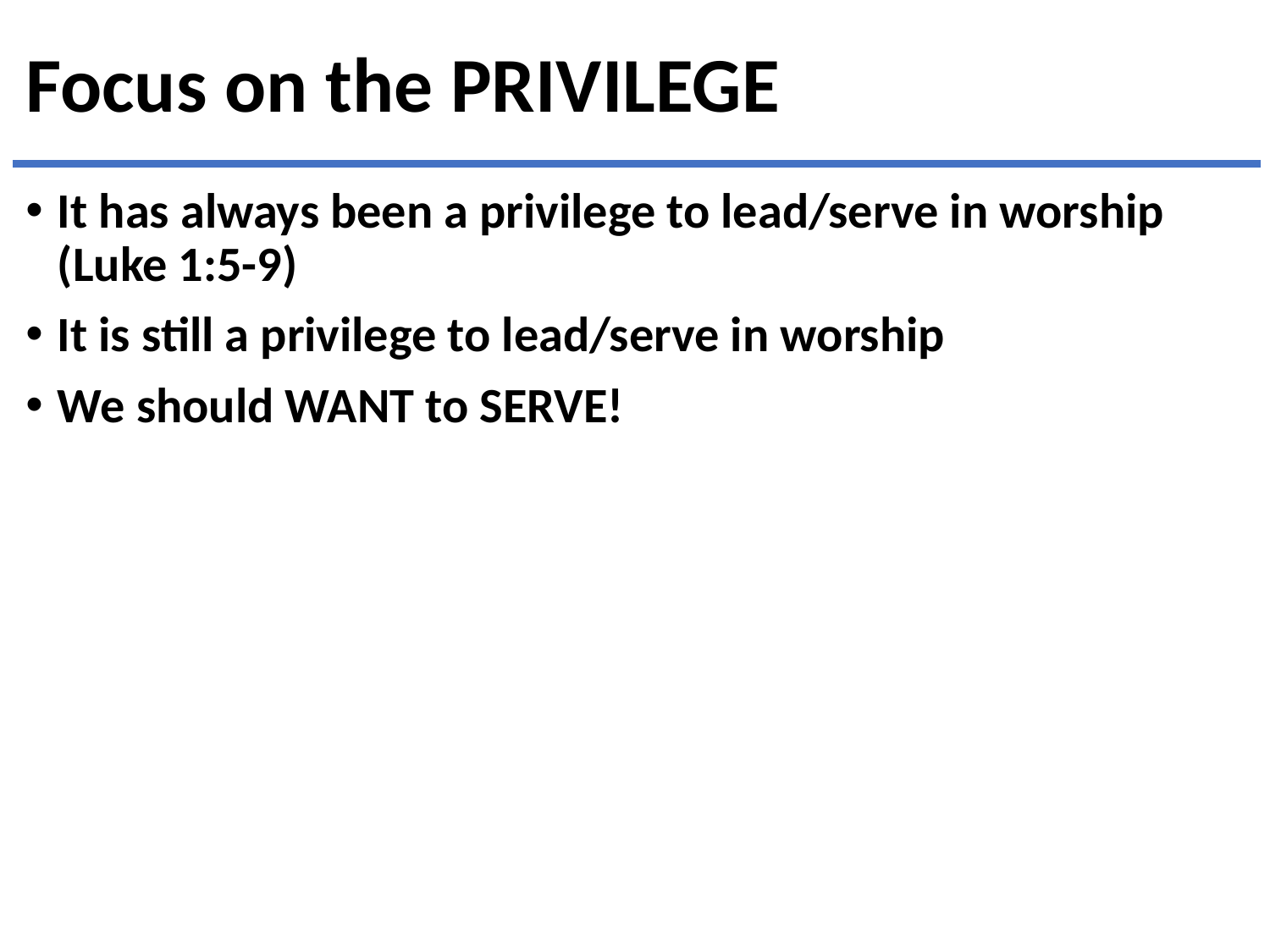

# Focus on the PRIVILEGE
It has always been a privilege to lead/serve in worship (Luke 1:5-9)
It is still a privilege to lead/serve in worship
We should WANT to SERVE!